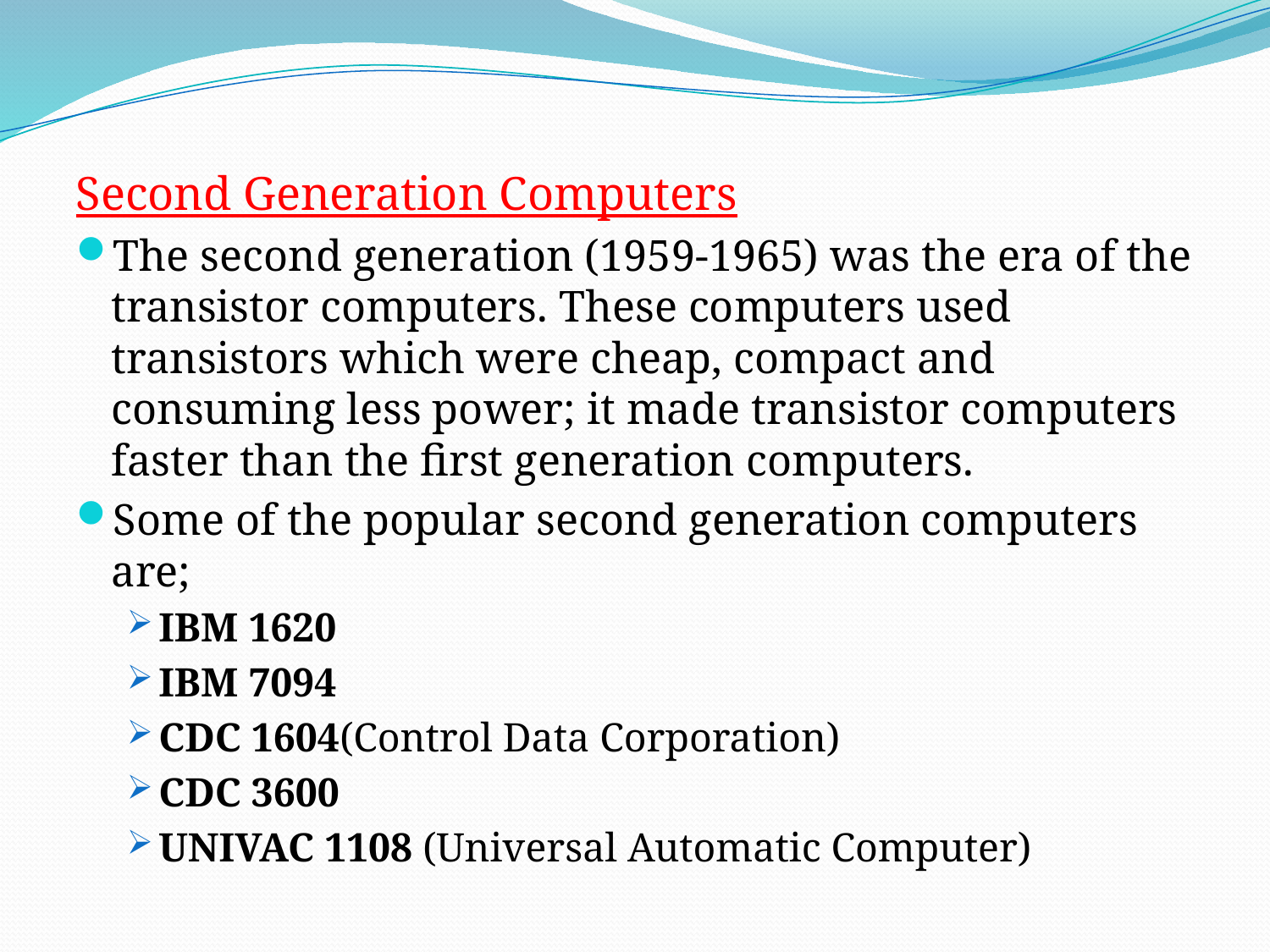

Second Generation Computers
The second generation (1959-1965) was the era of the transistor computers. These computers used transistors which were cheap, compact and consuming less power; it made transistor computers faster than the first generation computers.
Some of the popular second generation computers are;
IBM 1620
IBM 7094
CDC 1604(Control Data Corporation)
CDC 3600
UNIVAC 1108 (Universal Automatic Computer)